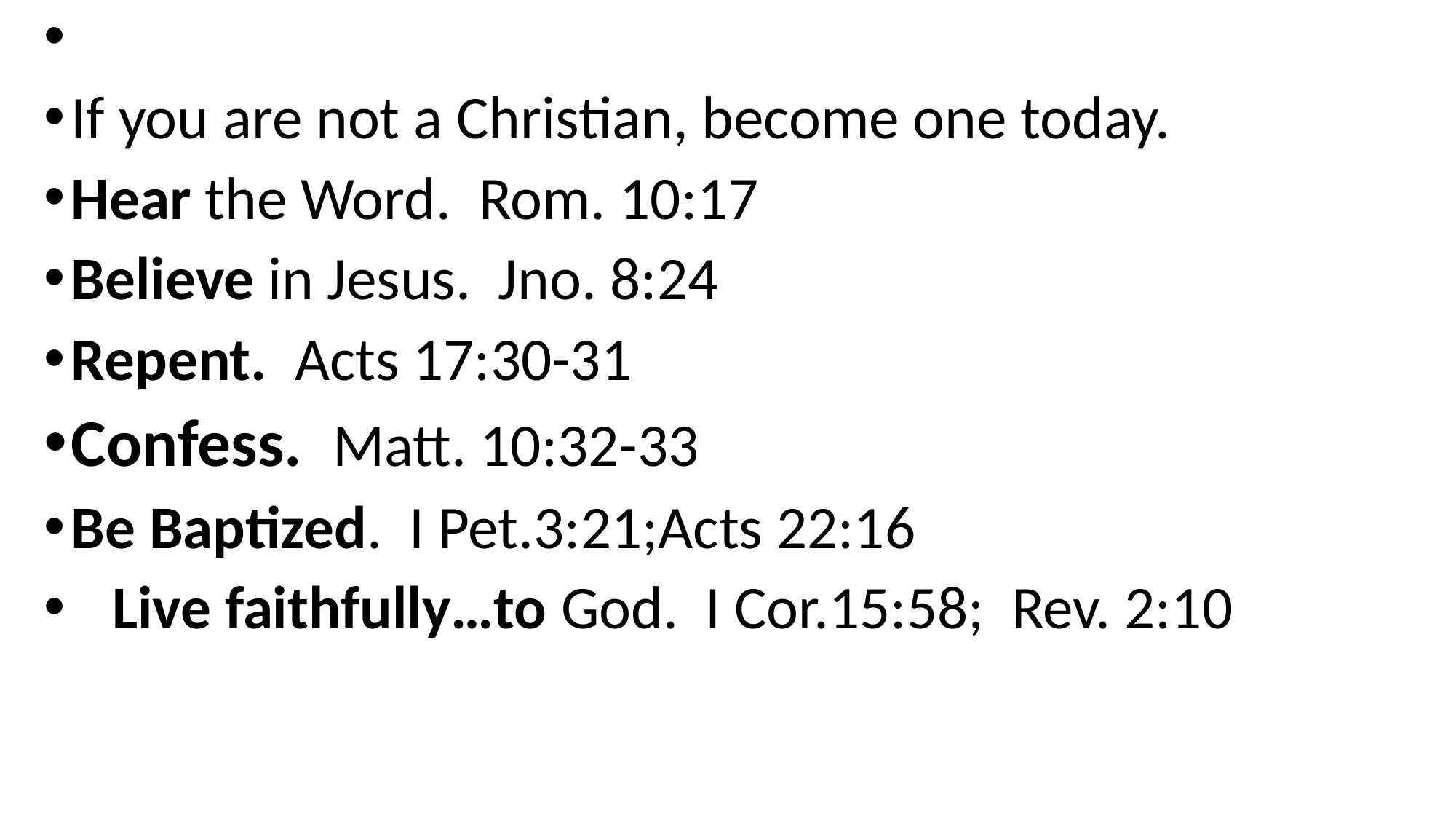

If you are not a Christian, become one today.
Hear the Word.  Rom. 10:17
Believe in Jesus.  Jno. 8:24
Repent.  Acts 17:30-31
Confess.  Matt. 10:32-33
Be Baptized.  I Pet.3:21;Acts 22:16
   Live faithfully…to God.  I Cor.15:58;  Rev. 2:10